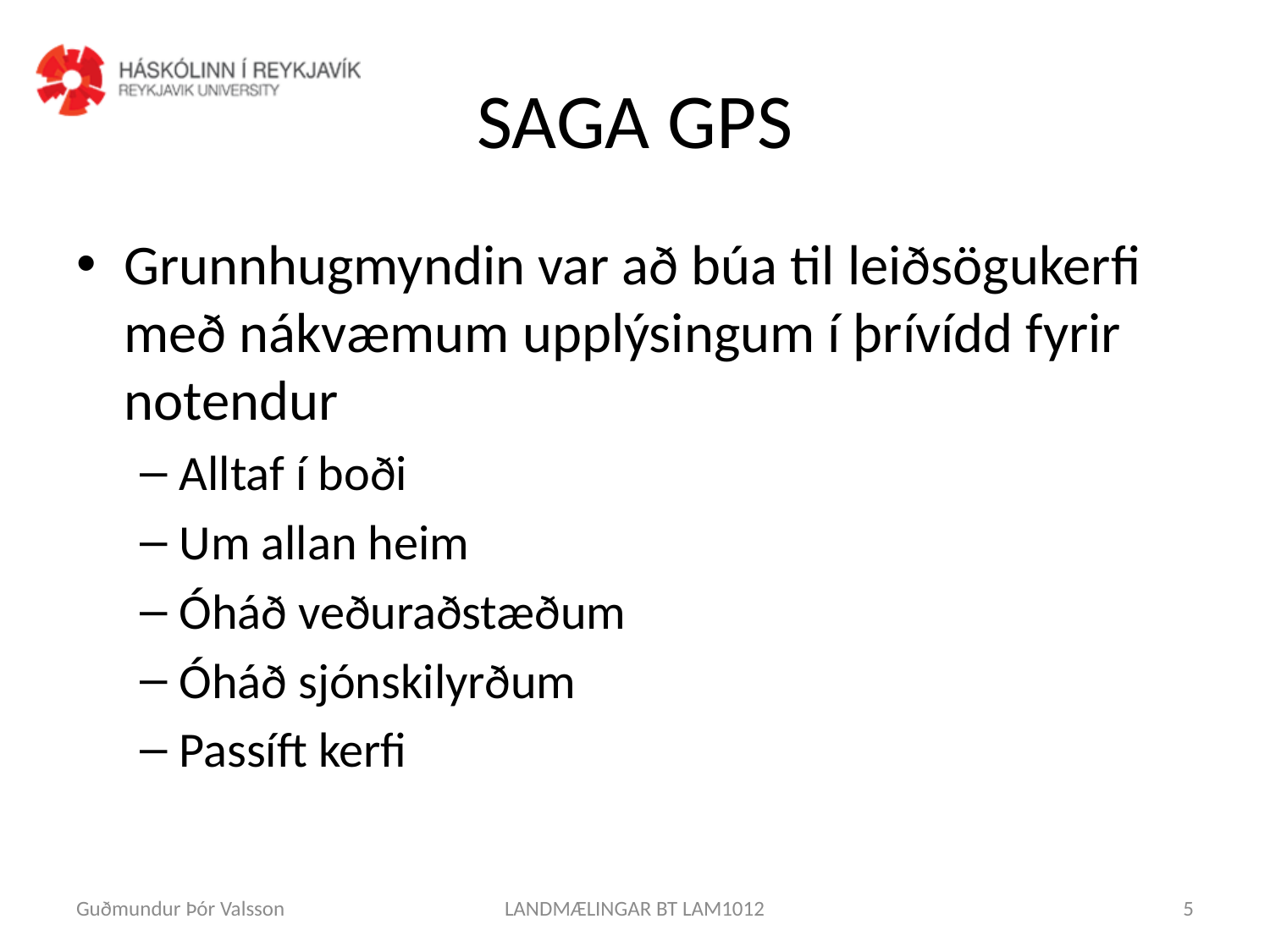

# SAGA GPS
Grunnhugmyndin var að búa til leiðsögukerfi  með nákvæmum upplýsingum í þrívídd fyrir notendur
Alltaf í boði
Um allan heim
Óháð veðuraðstæðum
Óháð sjónskilyrðum
Passíft kerfi

Guðmundur Þór Valsson
LANDMÆLINGAR BT LAM1012
5